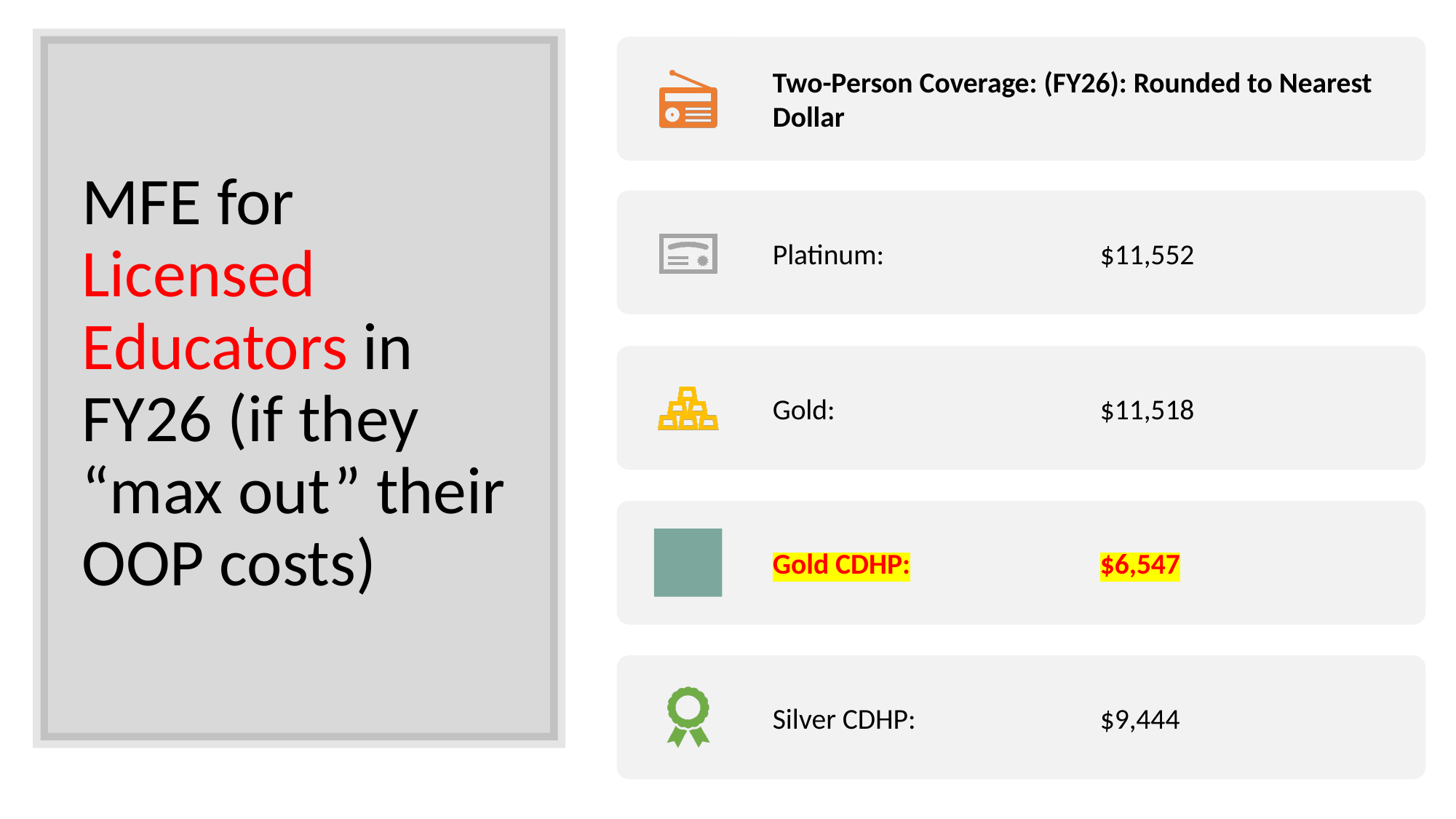

Two-Person Coverage: (FY26): Rounded to Nearest Dollar
Platinum:		$11,552
Gold:			$11,518
Gold CDHP:		$6,547
Silver CDHP:		$9,444
# MFE for Licensed Educators in FY26 (if they “max out” their OOP costs)